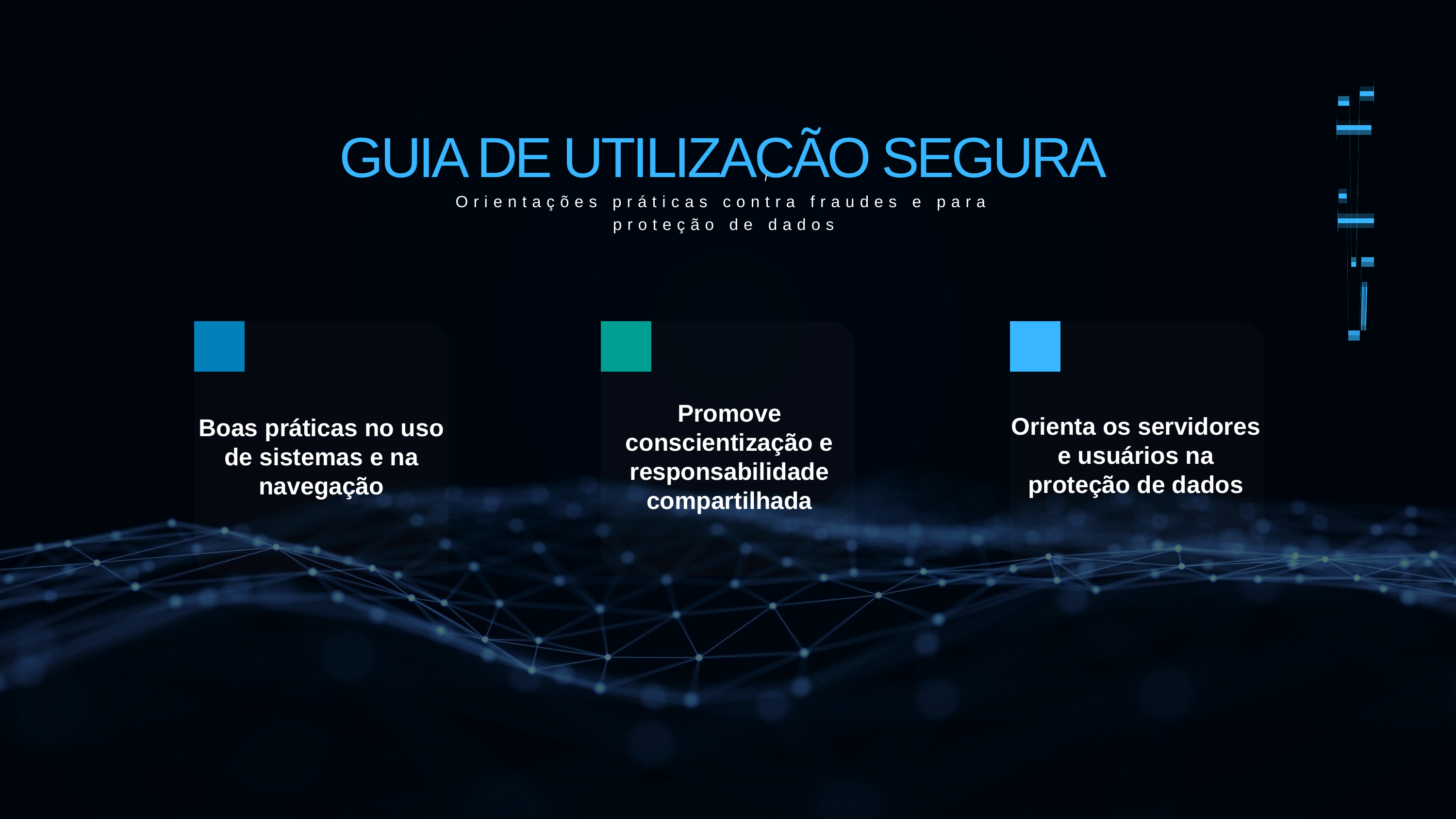

GUIA DE UTILIZACÃO SEGURA
/
Orientações práticas contra fraudes e para proteção de dados

Boas práticas no uso de sistemas e na navegação

Promove conscientização e responsabilidade compartilhada

Orienta os servidores e usuários na proteção de dados